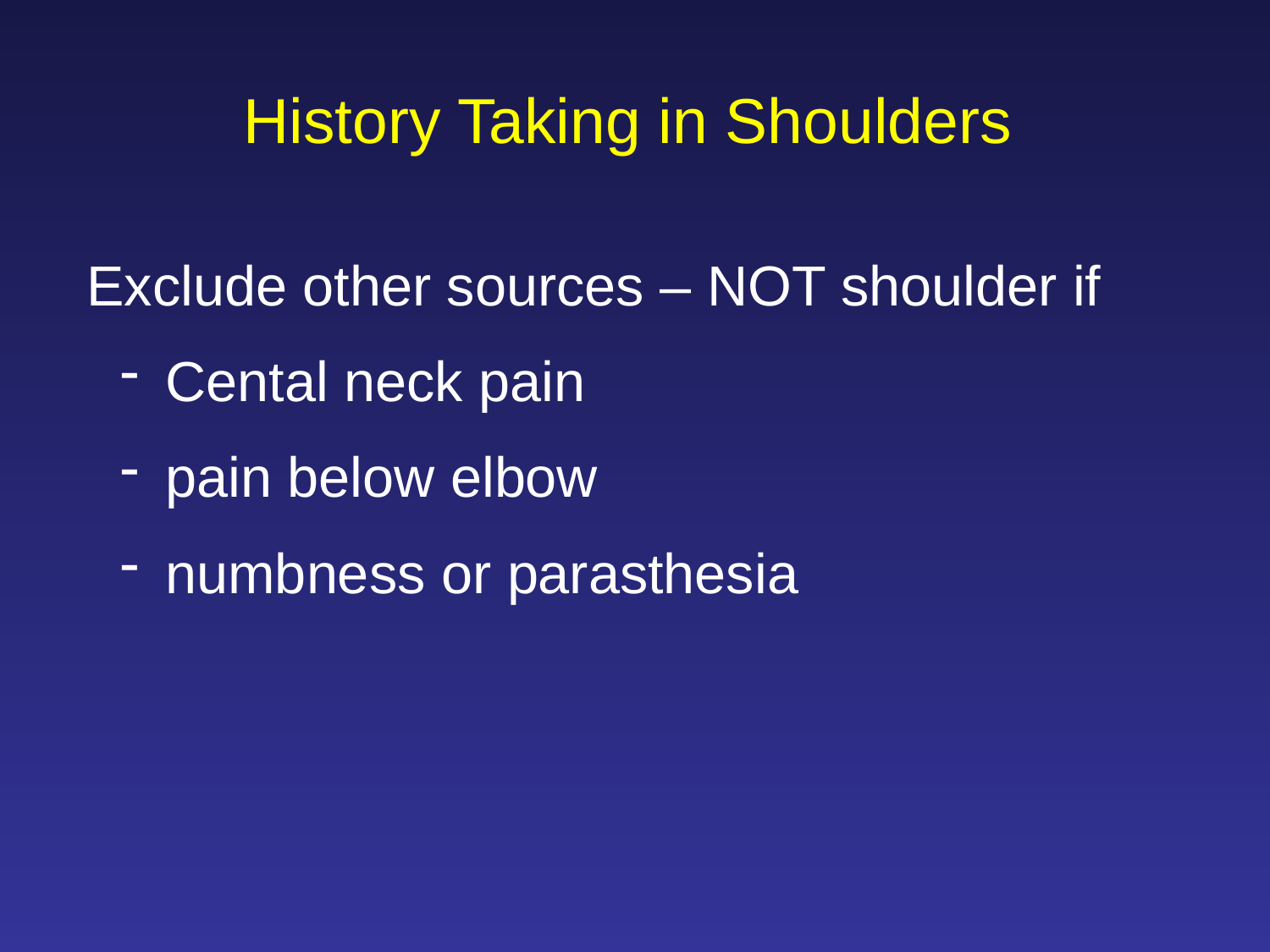

History Taking in Shoulders
Exclude other sources – NOT shoulder if
 Cental neck pain
 pain below elbow
 numbness or parasthesia